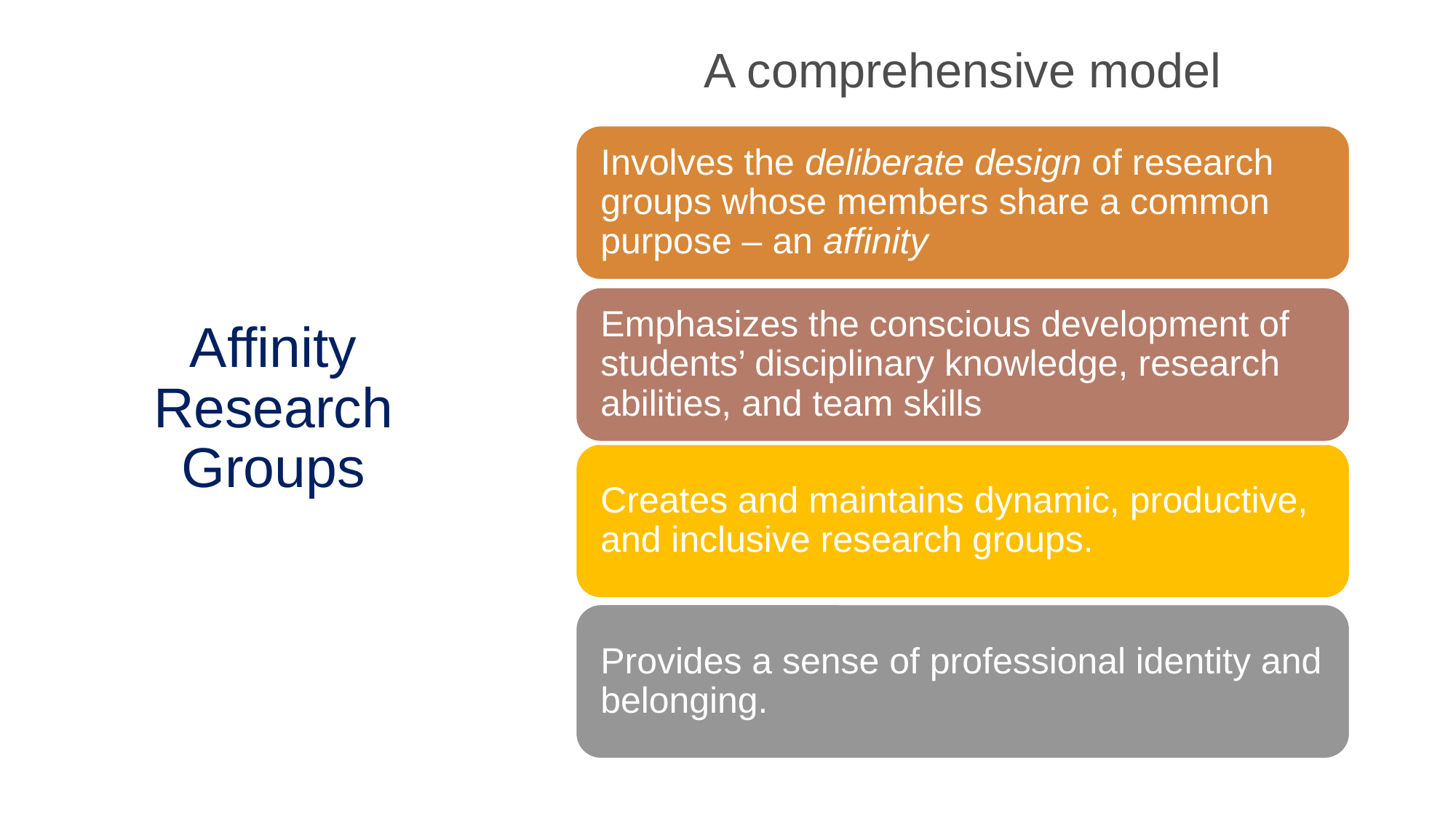

A comprehensive model
# Affinity Research Groups
Creates and maintains dynamic, productive, and inclusive research groups.
Involves the deliberate design of research groups whose members share a common purpose – an affinity
Emphasizes the conscious development of students’ disciplinary knowledge, research abilities, and team skills
Provides a sense of professional identity and belonging.